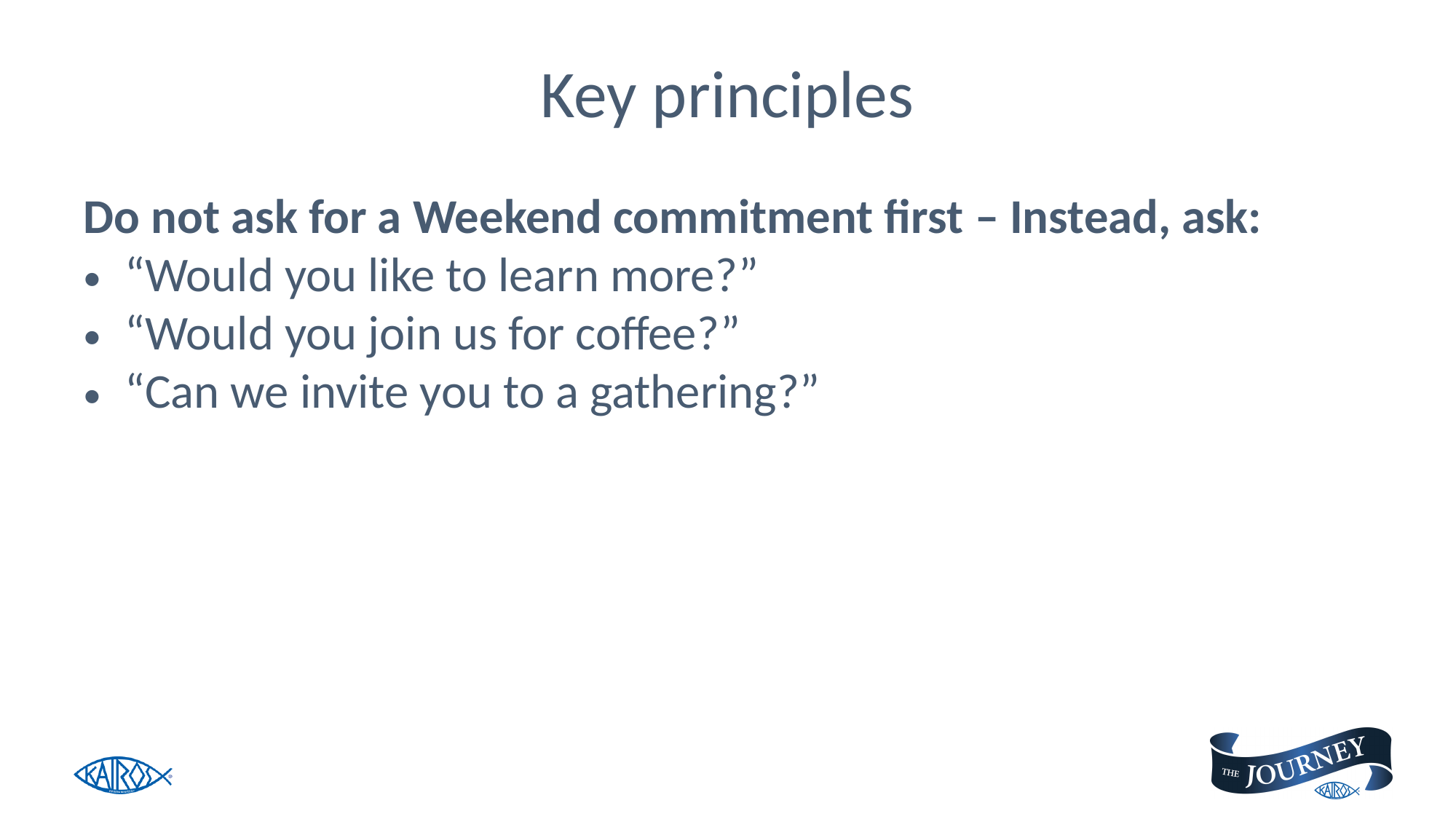

# Key principles
Do not ask for a Weekend commitment first – Instead, ask:
“Would you like to learn more?”
“Would you join us for coffee?”
“Can we invite you to a gathering?”